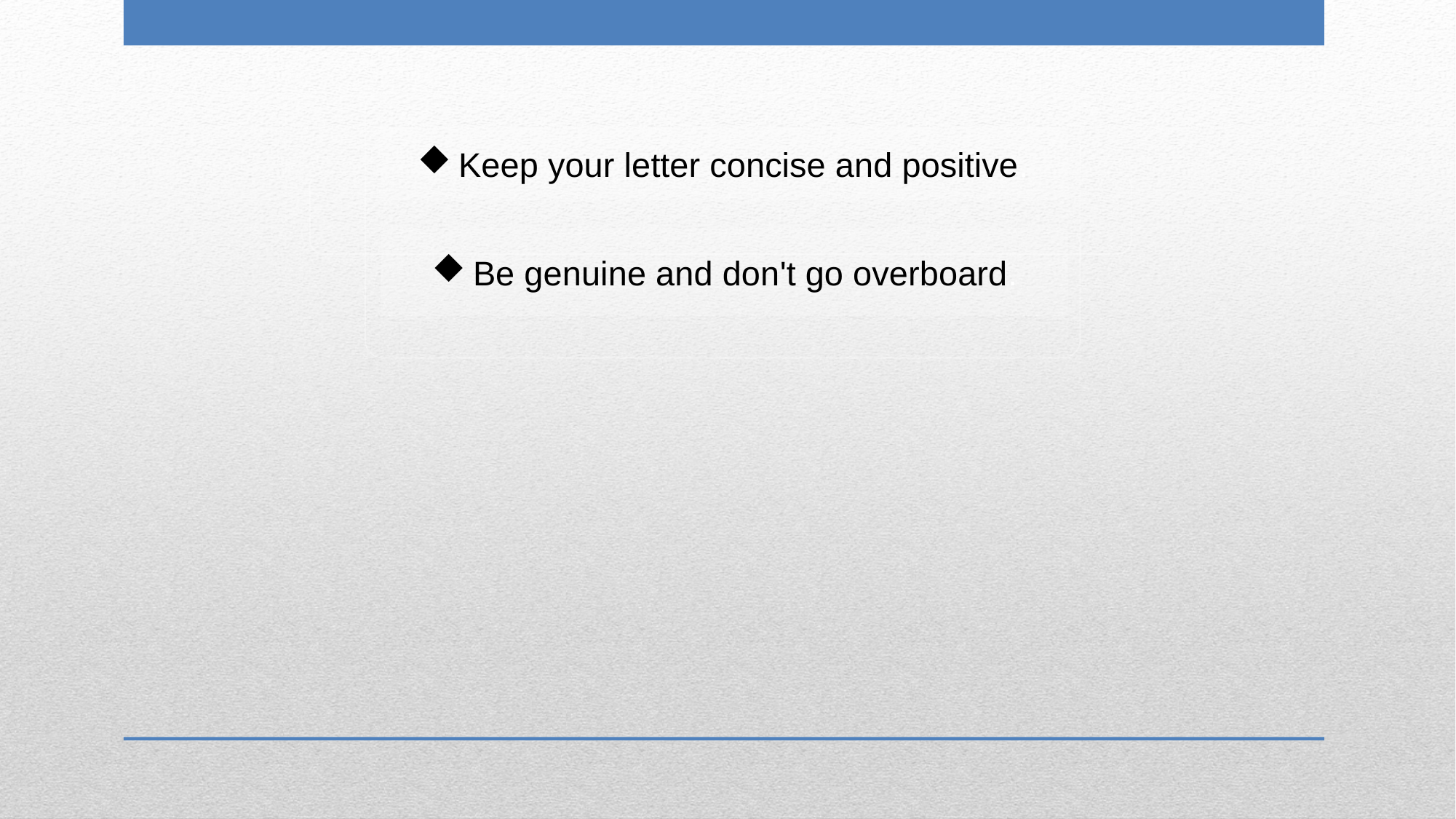

Keep your letter concise and positive.

Be genuine and don't go overboard.